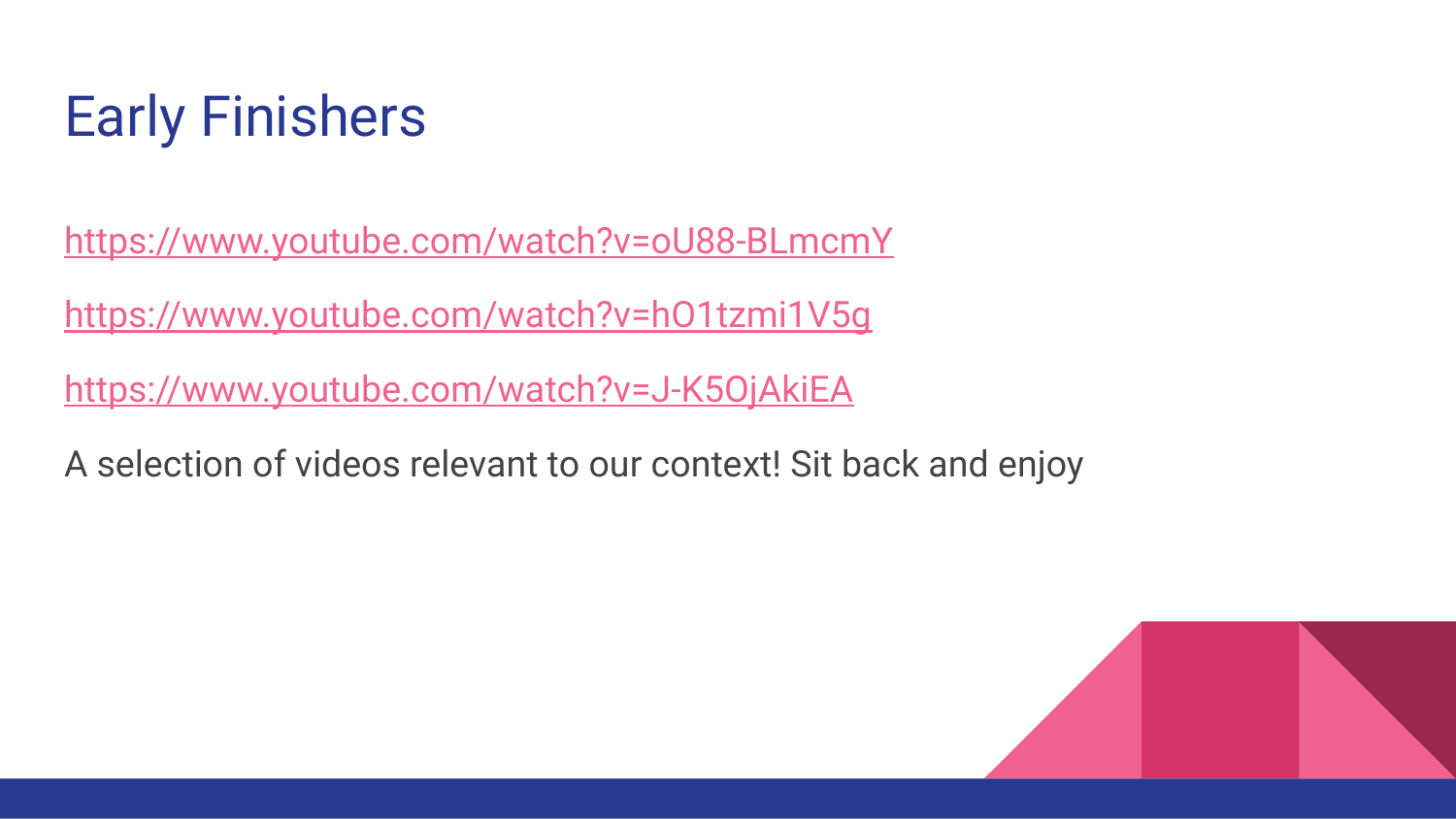

# Early Finishers
https://www.youtube.com/watch?v=oU88-BLmcmY
https://www.youtube.com/watch?v=hO1tzmi1V5g
https://www.youtube.com/watch?v=J-K5OjAkiEA
A selection of videos relevant to our context! Sit back and enjoy